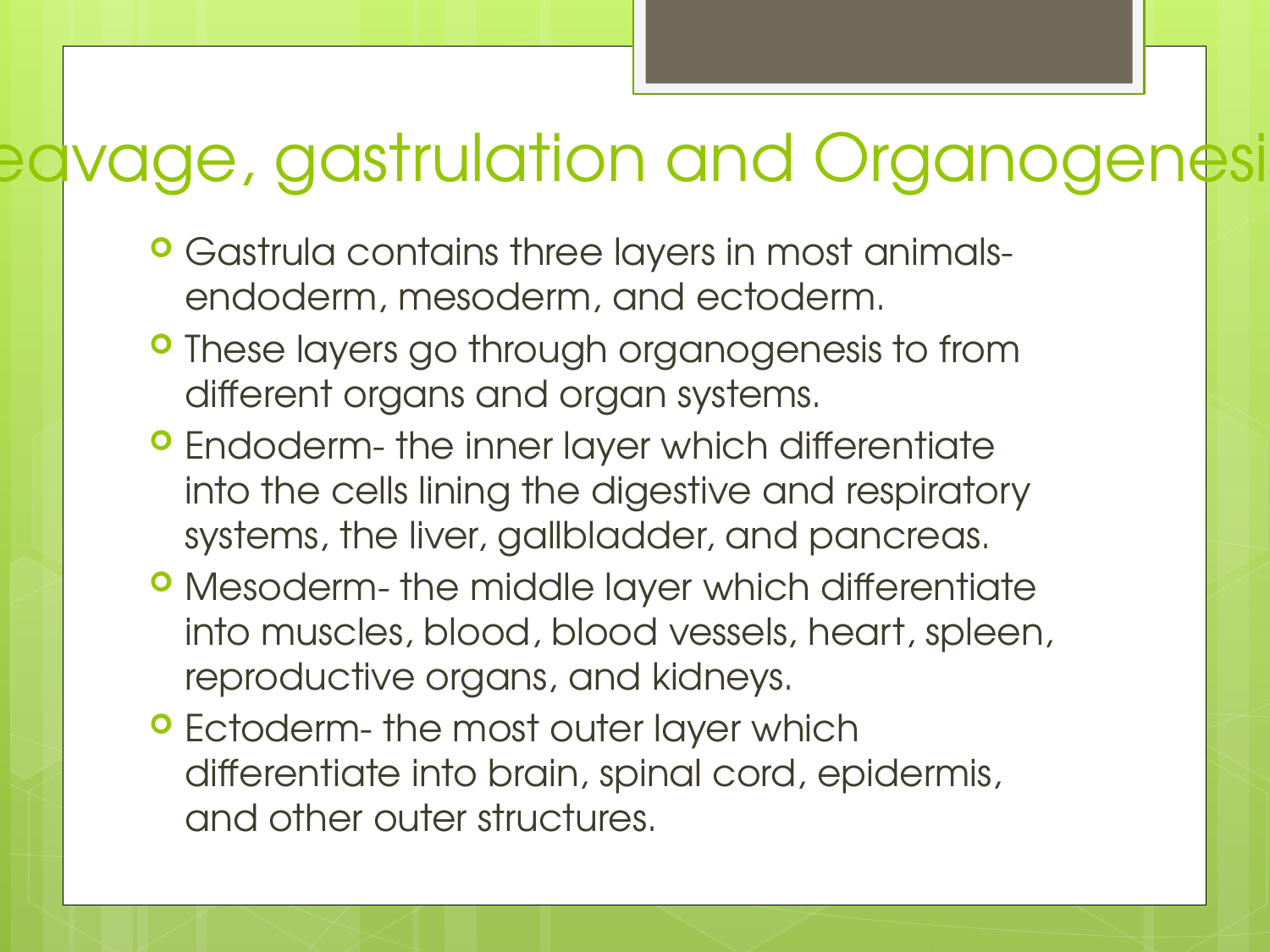

# Cleavage, gastrulation and Organogenesis
Gastrula contains three layers in most animals- endoderm, mesoderm, and ectoderm.
These layers go through organogenesis to from different organs and organ systems.
Endoderm- the inner layer which differentiate into the cells lining the digestive and respiratory systems, the liver, gallbladder, and pancreas.
Mesoderm- the middle layer which differentiate into muscles, blood, blood vessels, heart, spleen, reproductive organs, and kidneys.
Ectoderm- the most outer layer which differentiate into brain, spinal cord, epidermis, and other outer structures.